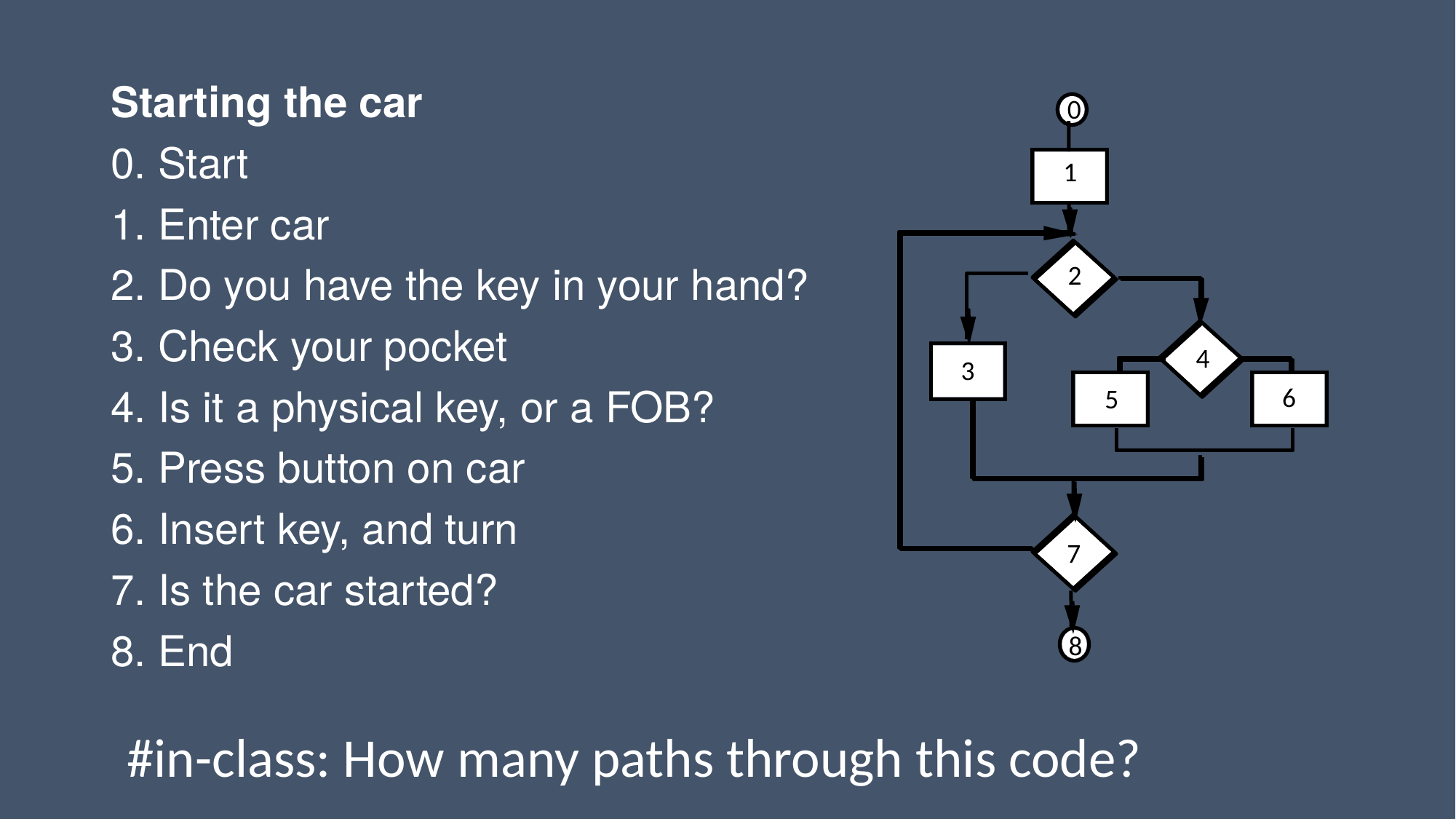

Starting the car
0. Start
1. Enter car
2. Do you have the key in your hand?
3. Check your pocket
4. Is it a physical key, or a FOB?
5. Press button on car
6. Insert key, and turn
7. Is the car started?
8. End
0

1
2
4
3
6
5
7
8
#in-class: How many paths through this code?